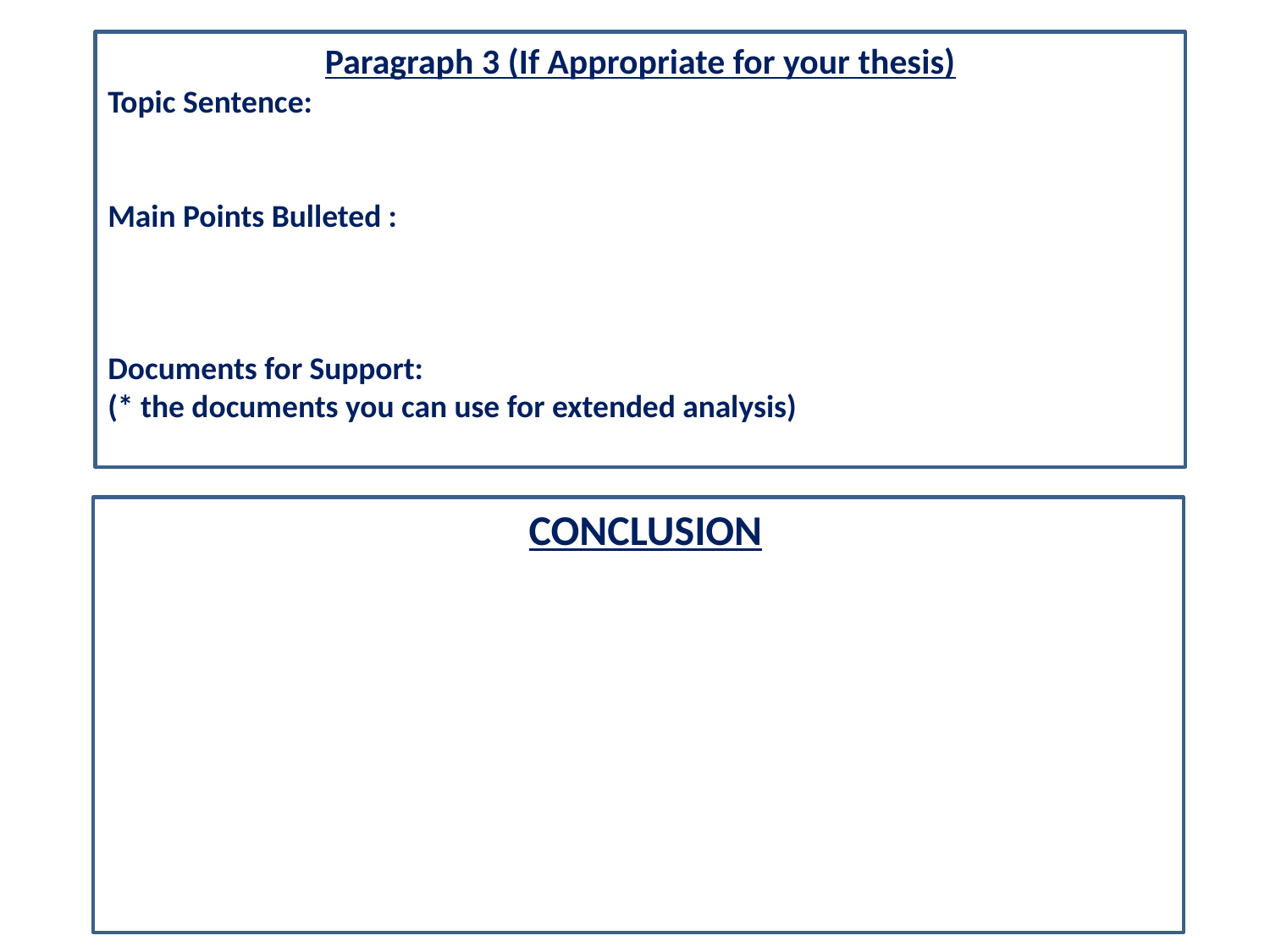

Paragraph 3 (If Appropriate for your thesis)
Topic Sentence:

Main Points Bulleted :

Documents for Support:
(* the documents you can use for extended analysis)

CONCLUSION